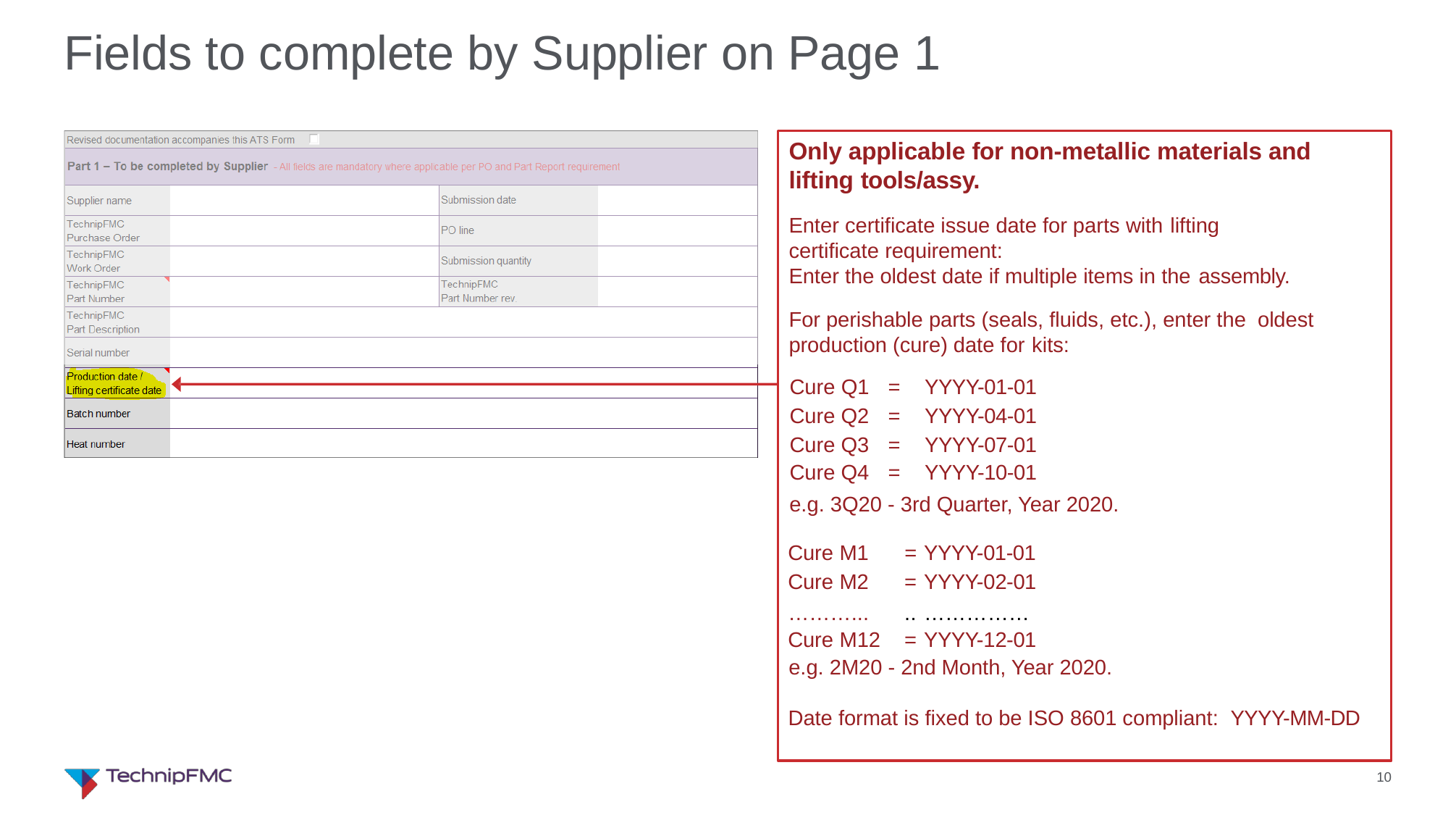

# Fields to complete by Supplier on Page 1

Only applicable for non-metallic materials and  lifting tools/assy.

Enter certificate issue date for parts with lifting
certificate requirement:
Enter the oldest date if multiple items in the assembly.

For perishable parts (seals, fluids, etc.), enter the  oldest production (cure) date for kits:
| Cure Q1 | = | YYYY-01-01 |
| --- | --- | --- |
| Cure Q2 | = | YYYY-04-01 |
| Cure Q3 | = | YYYY-07-01 |
| Cure Q4 | = | YYYY-10-01 |

e.g. 3Q20 - 3rd Quarter, Year 2020.
| Cure M1 | = | YYYY-01-01 |
| --- | --- | --- |
| Cure M2 | = | YYYY-02-01 |
| ………... | .. | …………… |
| Cure M12 | = | YYYY-12-01 |
e.g. 2M20 - 2nd Month, Year 2020.
Date format is fixed to be ISO 8601 compliant:  YYYY-MM-DD
10